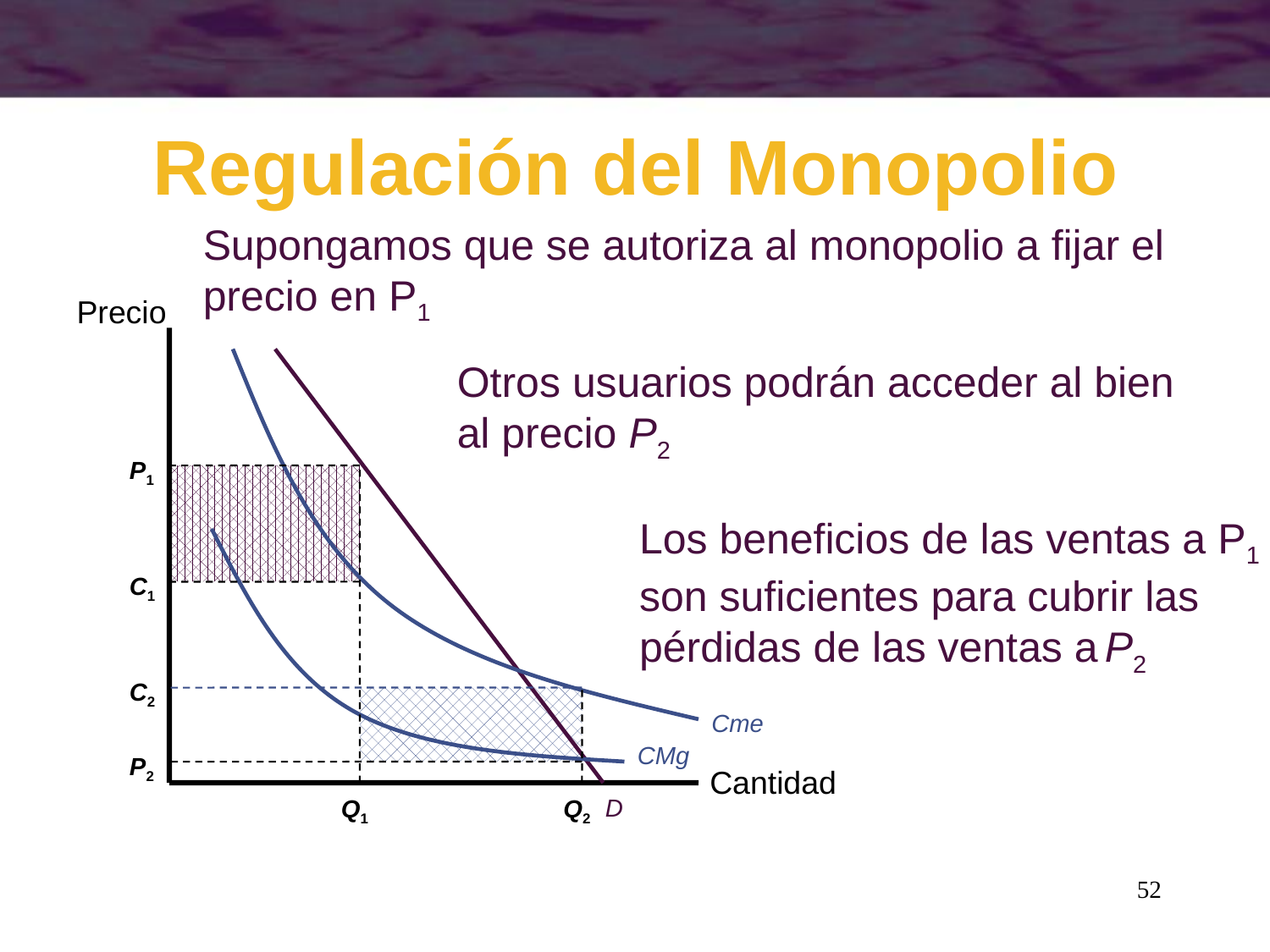

# Regulación del Monopolio
Supongamos que se autoriza al monopolio a fijar el precio en P1
P1

Q1
Precio

Otros usuarios podrán acceder al bien al precio P2

P2

Q2

Los beneficios de las ventas a P1 son suficientes para cubrir las pérdidas de las ventas a P2

C1

C2

Cme
CMg
Cantidad

D
52